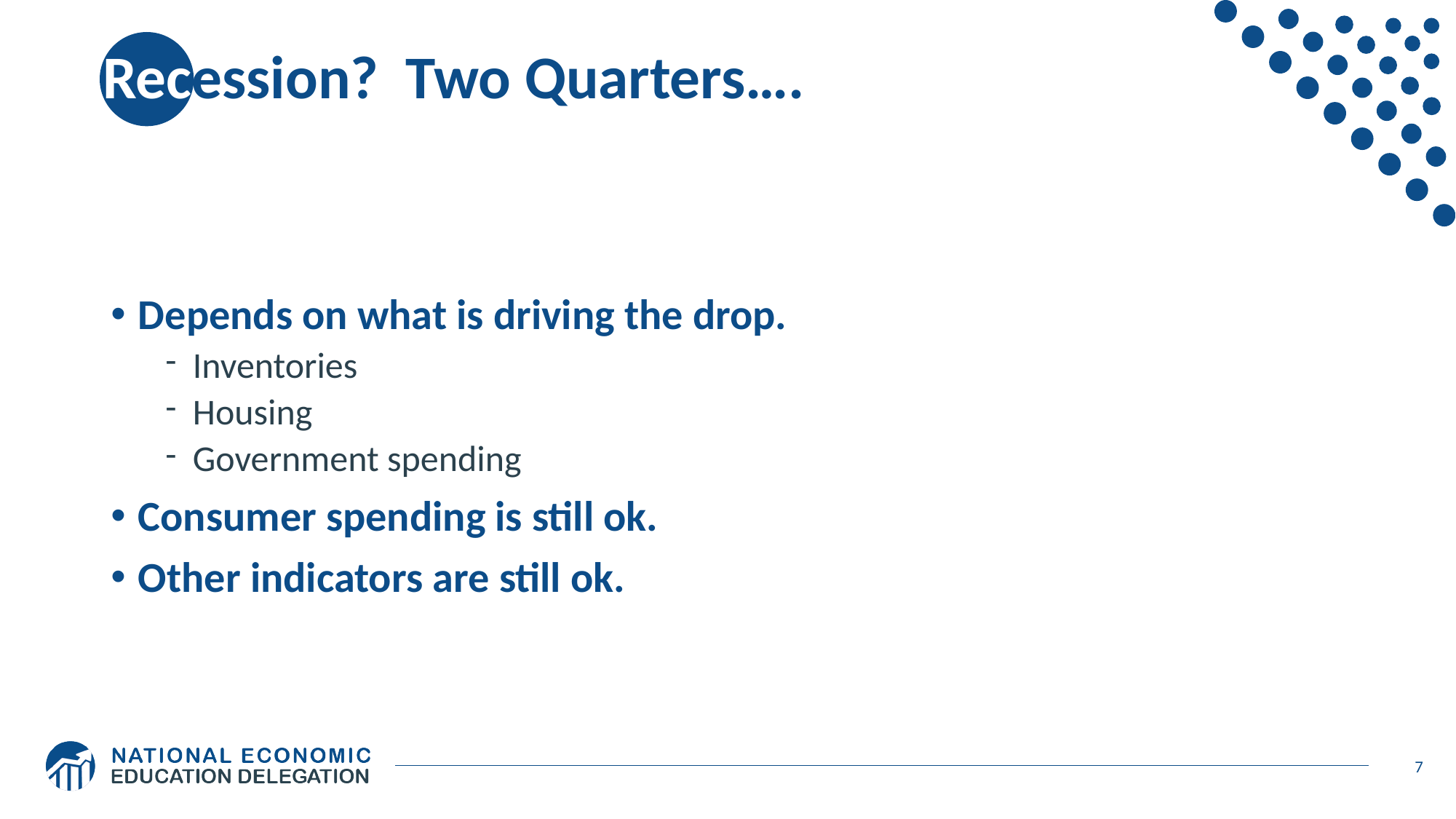

# Recession?  Two Quarters….
Depends on what is driving the drop.
Inventories
Housing
Government spending
Consumer spending is still ok.
Other indicators are still ok.
7